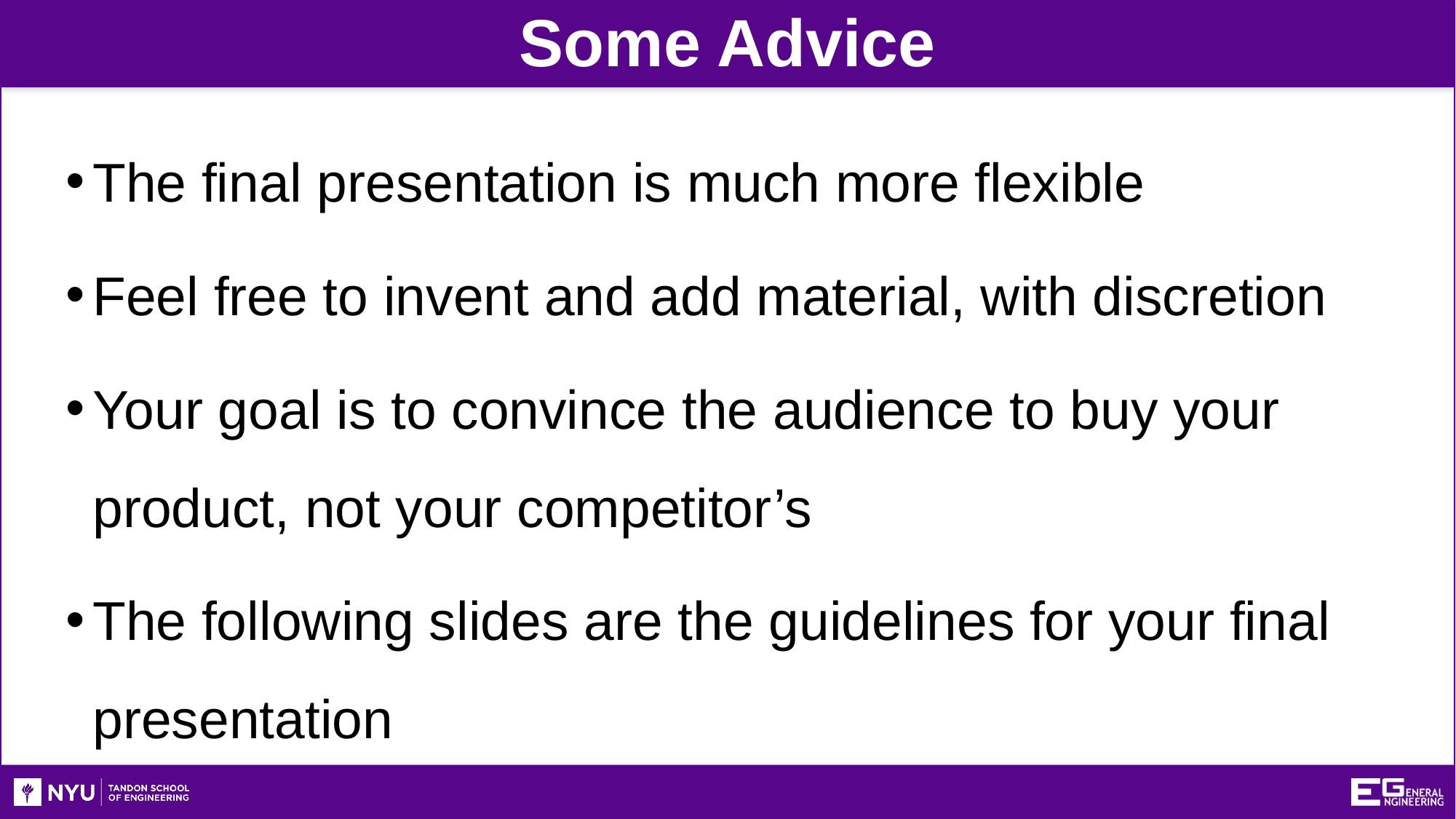

Some Advice
The final presentation is much more flexible
Feel free to invent and add material, with discretion
Your goal is to convince the audience to buy your product, not your competitor’s
The following slides are the guidelines for your final presentation